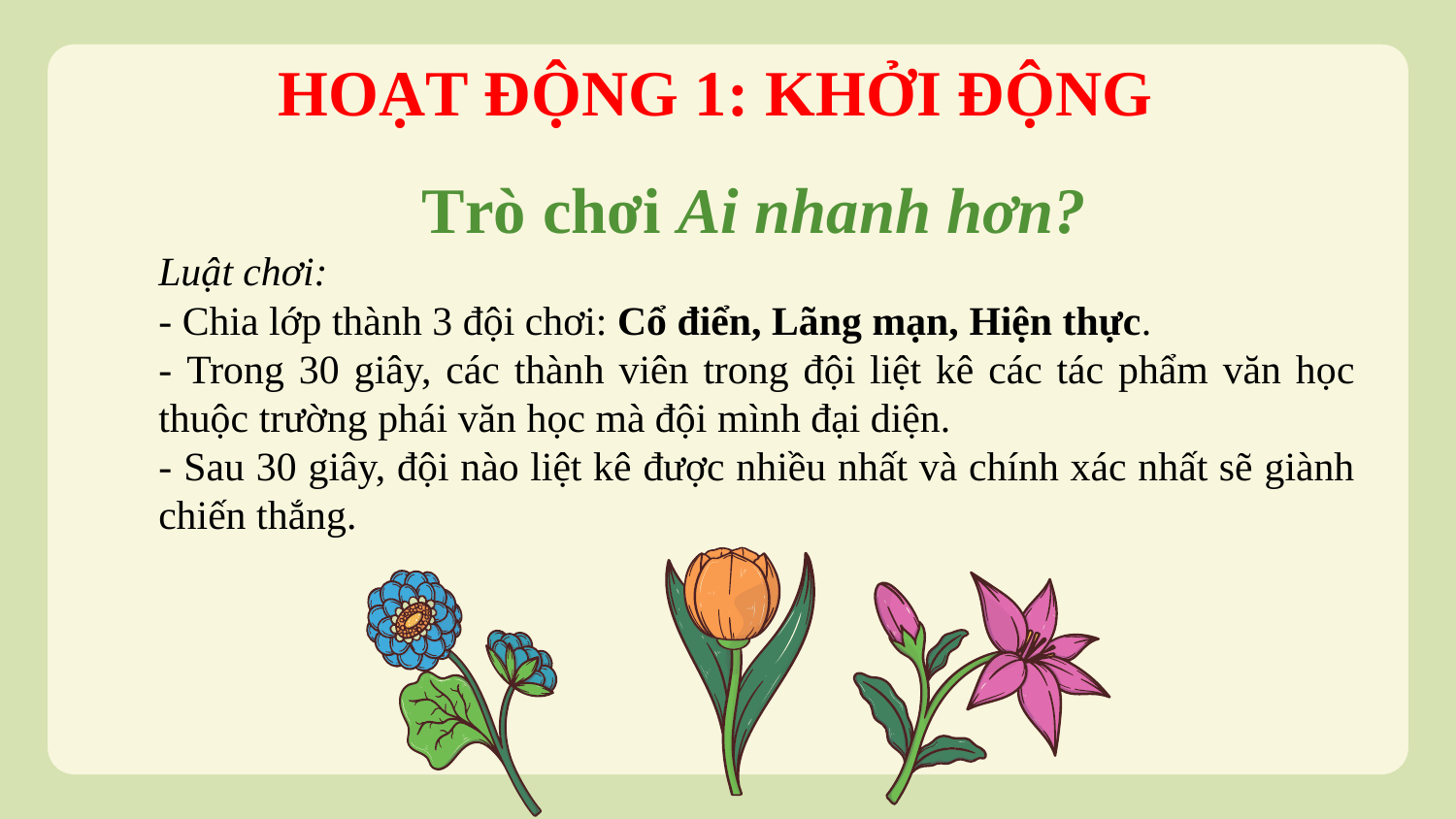

# HOẠT ĐỘNG 1: KHỞI ĐỘNG
 Trò chơi Ai nhanh hơn?
Luật chơi:
- Chia lớp thành 3 đội chơi: Cổ điển, Lãng mạn, Hiện thực.
- Trong 30 giây, các thành viên trong đội liệt kê các tác phẩm văn học thuộc trường phái văn học mà đội mình đại diện.
- Sau 30 giây, đội nào liệt kê được nhiều nhất và chính xác nhất sẽ giành chiến thắng.